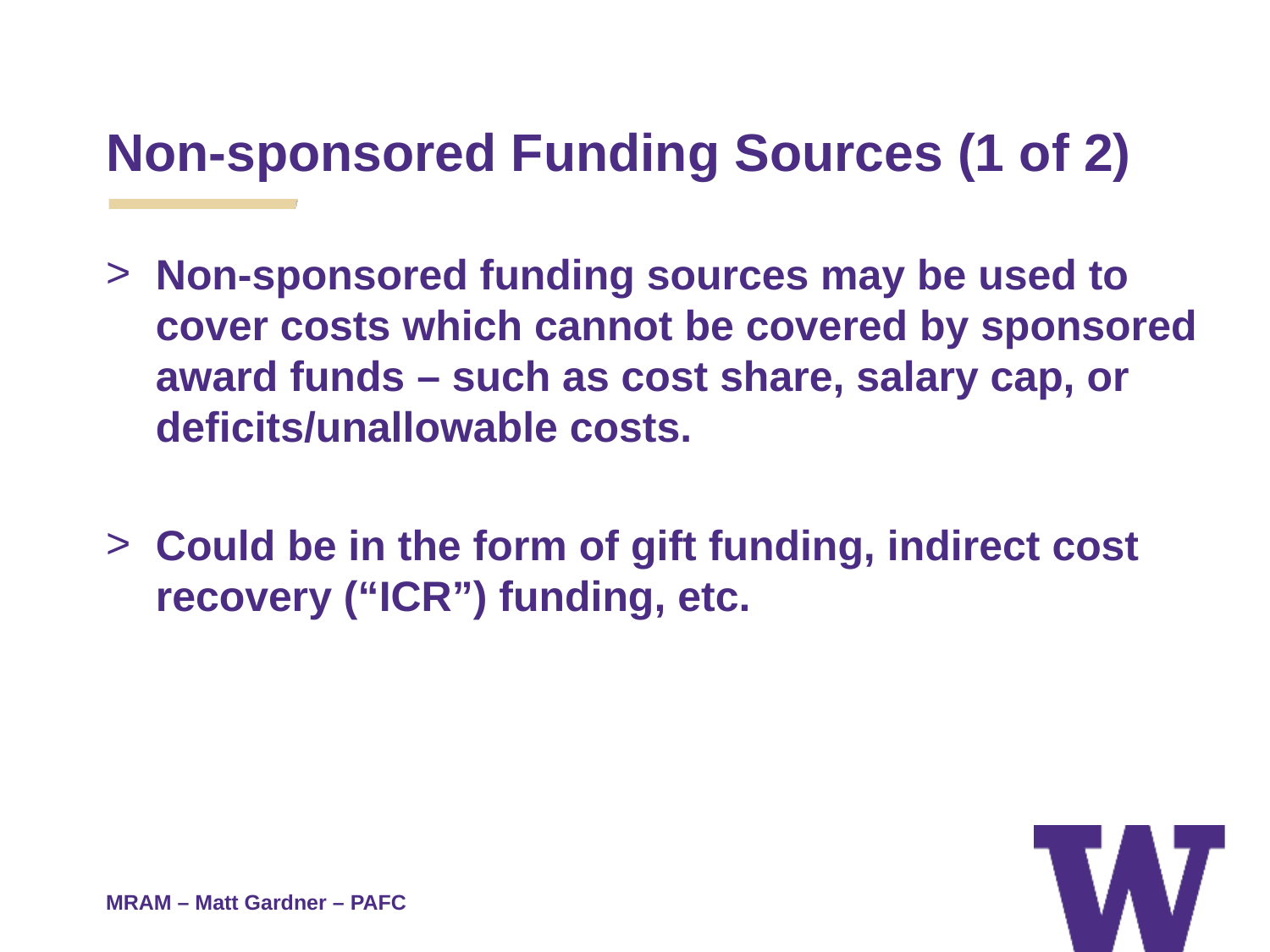

# Non-sponsored Funding Sources (1 of 2)
Non-sponsored funding sources may be used to cover costs which cannot be covered by sponsored award funds – such as cost share, salary cap, or deficits/unallowable costs.

Could be in the form of gift funding, indirect cost recovery (“ICR”) funding, etc.

MRAM – Matt Gardner – PAFC